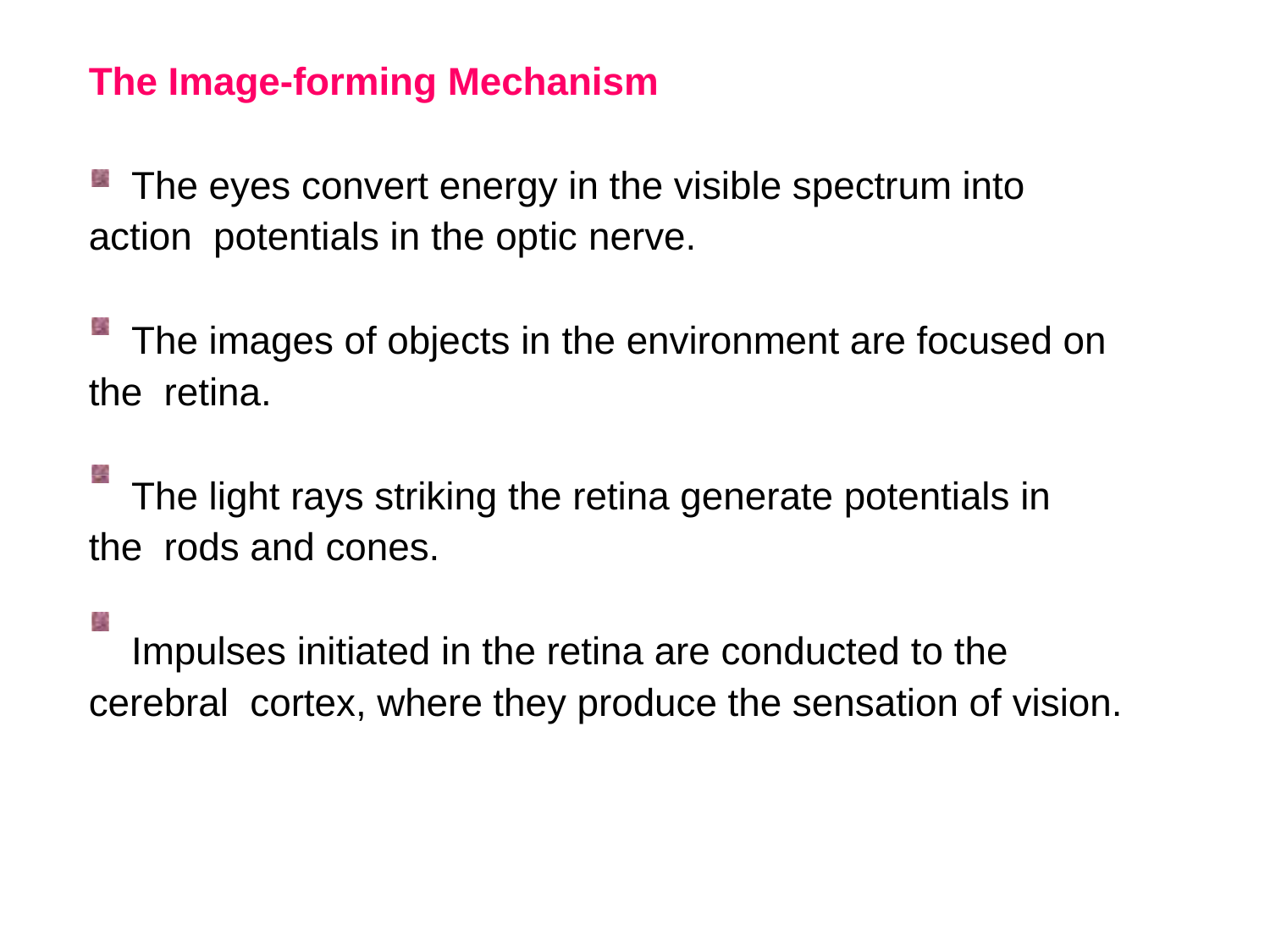

The Image-forming Mechanism

The eyes convert energy in the visible spectrum into action  potentials in the optic nerve.

The images of objects in the environment are focused on the  retina.

The light rays striking the retina generate potentials in the  rods and cones.

Impulses initiated in the retina are conducted to the cerebral  cortex, where they produce the sensation of vision.